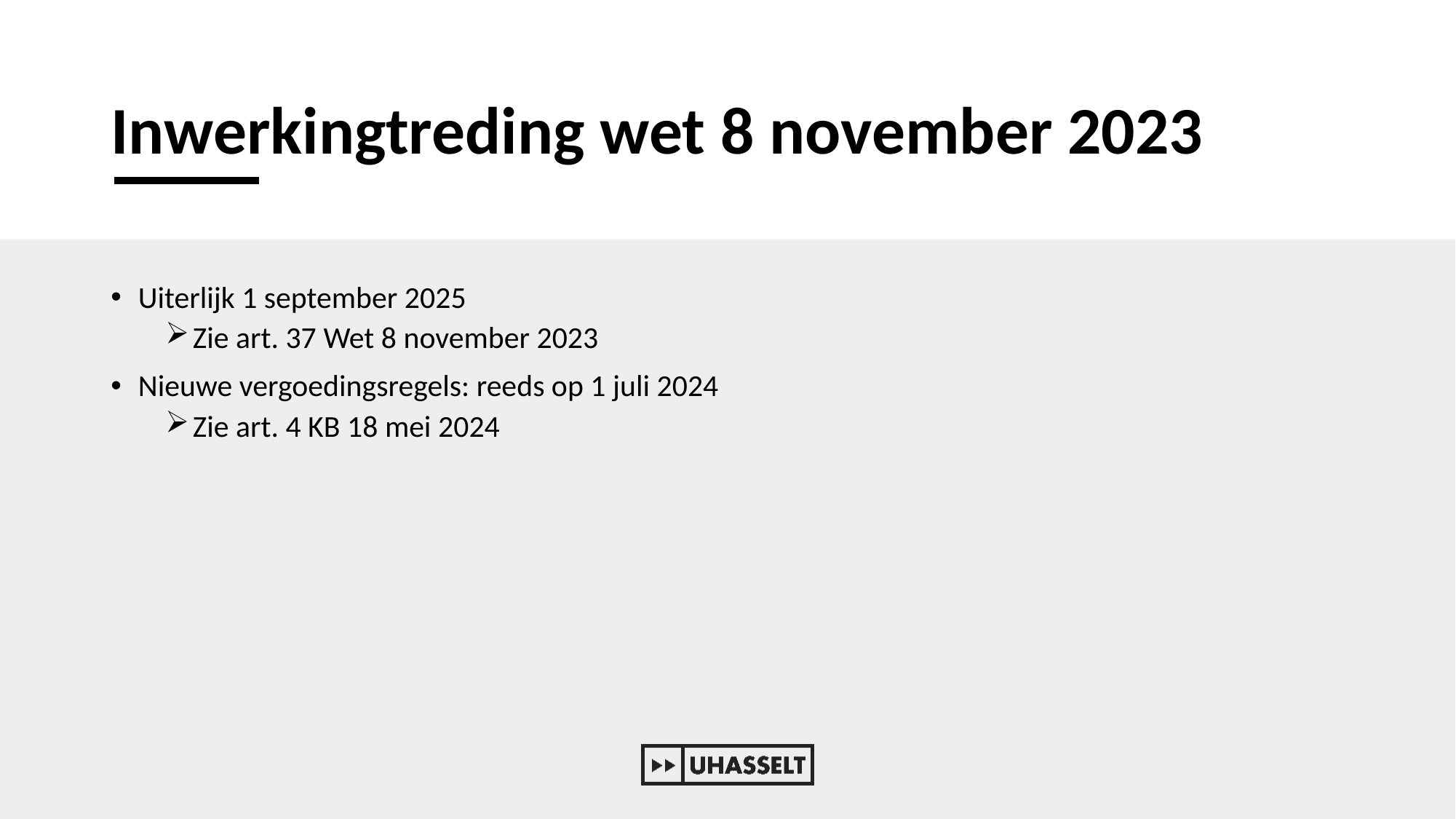

# Inwerkingtreding wet 8 november 2023
Uiterlijk 1 september 2025
Zie art. 37 Wet 8 november 2023
Nieuwe vergoedingsregels: reeds op 1 juli 2024
Zie art. 4 KB 18 mei 2024